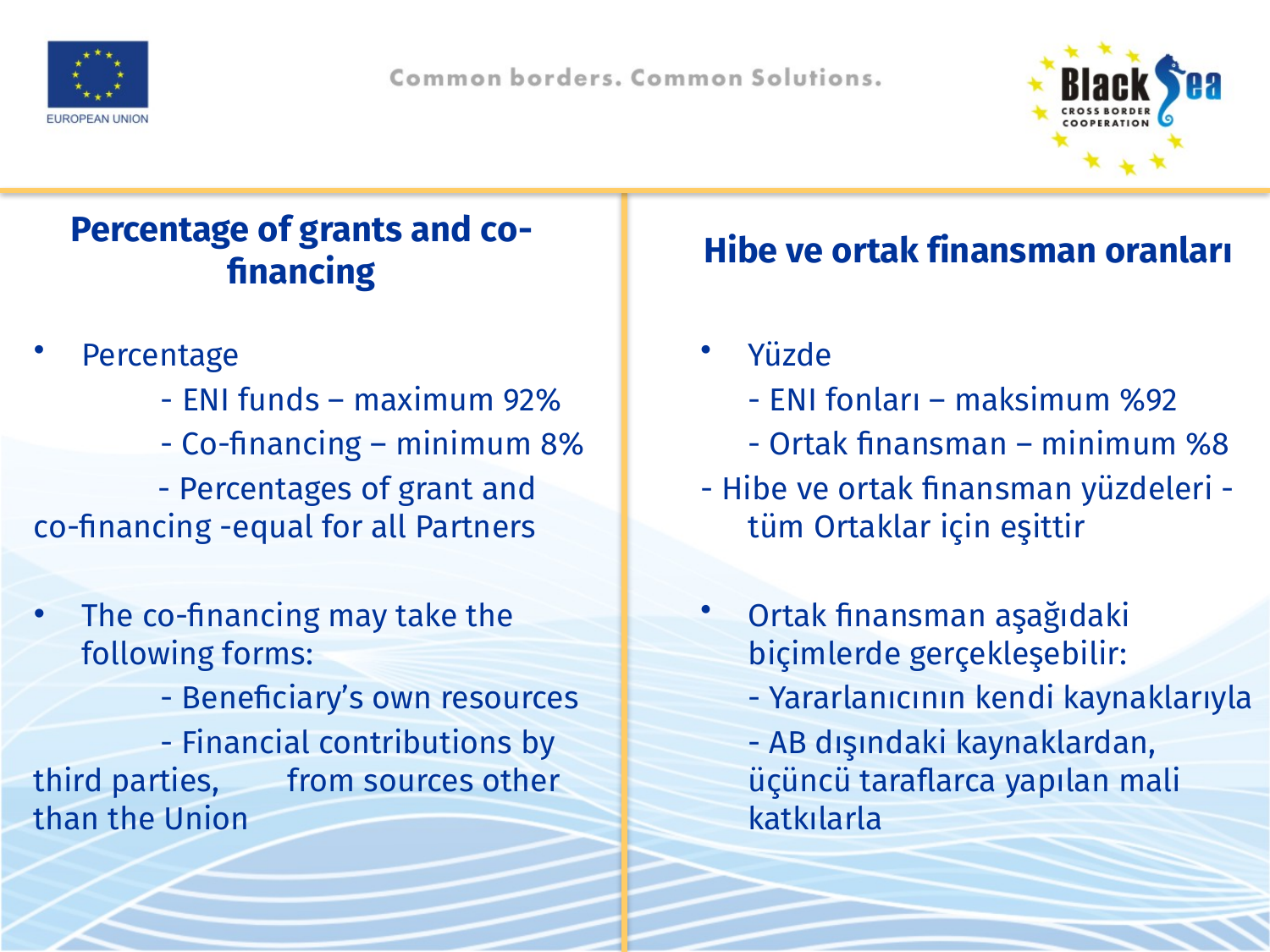

# Percentage of grants and co-financing
Hibe ve ortak finansman oranları
Percentage
	- ENI funds – maximum 92%
	- Co-financing – minimum 8%
- Percentages of grant and co-financing -equal for all Partners

The co-financing may take the following forms:
	- Beneficiary’s own resources
	- Financial contributions by third parties, 	from sources other than the Union

Yüzde
	- ENI fonları – maksimum %92
	- Ortak finansman – minimum %8
- Hibe ve ortak finansman yüzdeleri -tüm Ortaklar için eşittir

Ortak finansman aşağıdaki biçimlerde gerçekleşebilir:
	- Yararlanıcının kendi kaynaklarıyla
	- AB dışındaki kaynaklardan, üçüncü taraflarca yapılan mali katkılarla